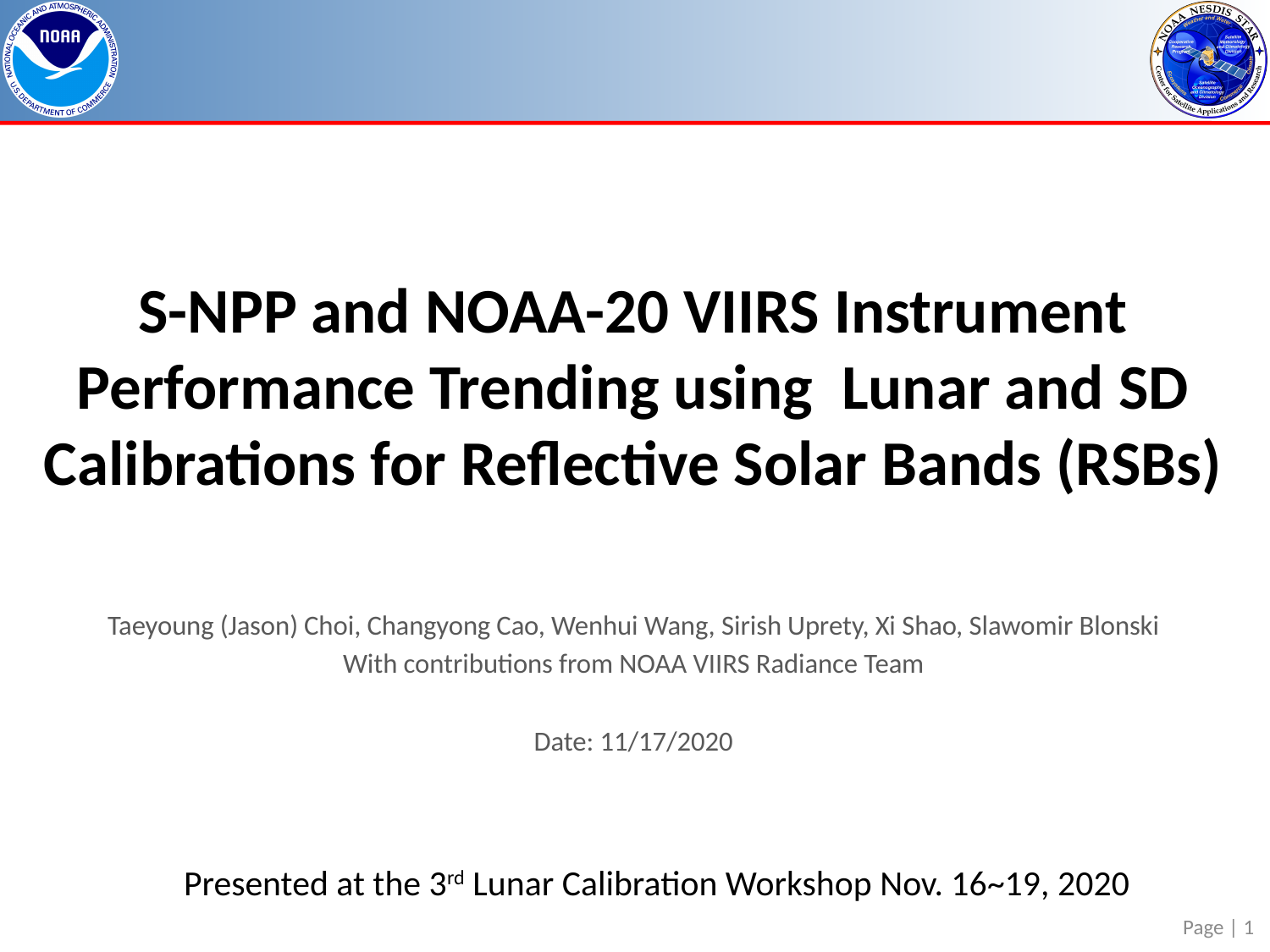

S-NPP and NOAA-20 VIIRS Instrument Performance Trending using  Lunar and SD Calibrations for Reflective Solar Bands (RSBs)
Taeyoung (Jason) Choi, Changyong Cao, Wenhui Wang, Sirish Uprety, Xi Shao, Slawomir Blonski
With contributions from NOAA VIIRS Radiance Team

Date: 11/17/2020
Presented at the 3rd Lunar Calibration Workshop Nov. 16~19, 2020
Page | 1